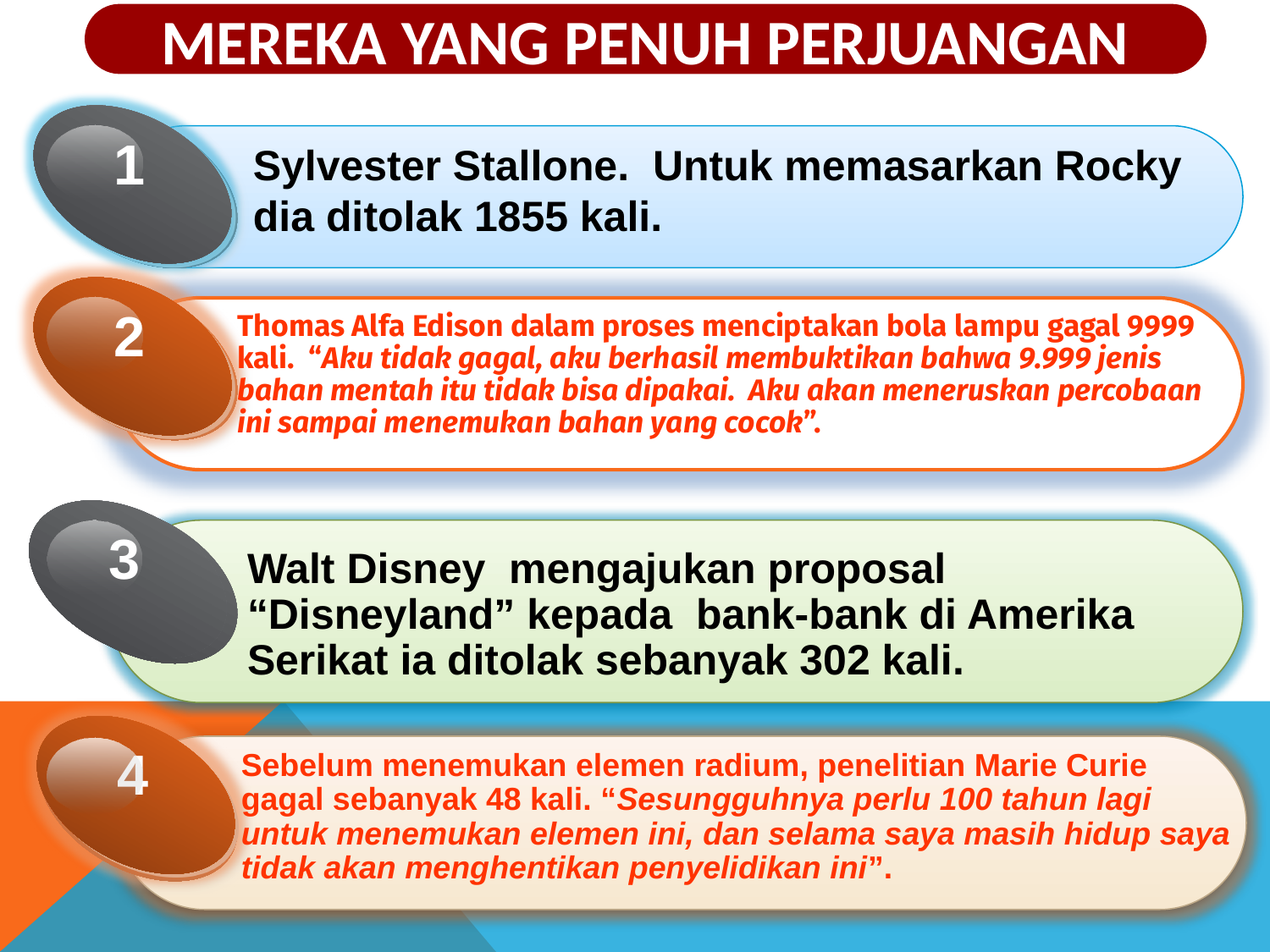

MEREKA YANG PENUH PERJUANGAN

1

Sylvester Stallone.  Untuk memasarkan Rocky dia ditolak 1855 kali.

2

Thomas Alfa Edison dalam proses menciptakan bola lampu gagal 9999 kali.  “Aku tidak gagal, aku berhasil membuktikan bahwa 9.999 jenis bahan mentah itu tidak bisa dipakai.  Aku akan meneruskan percobaan ini sampai menemukan bahan yang cocok”.

3

Walt Disney  mengajukan proposal “Disneyland” kepada  bank-bank di Amerika Serikat ia ditolak sebanyak 302 kali.

4

Sebelum menemukan elemen radium, penelitian Marie Curie gagal sebanyak 48 kali. “Sesungguhnya perlu 100 tahun lagi untuk menemukan elemen ini, dan selama saya masih hidup saya tidak akan menghentikan penyelidikan ini”.